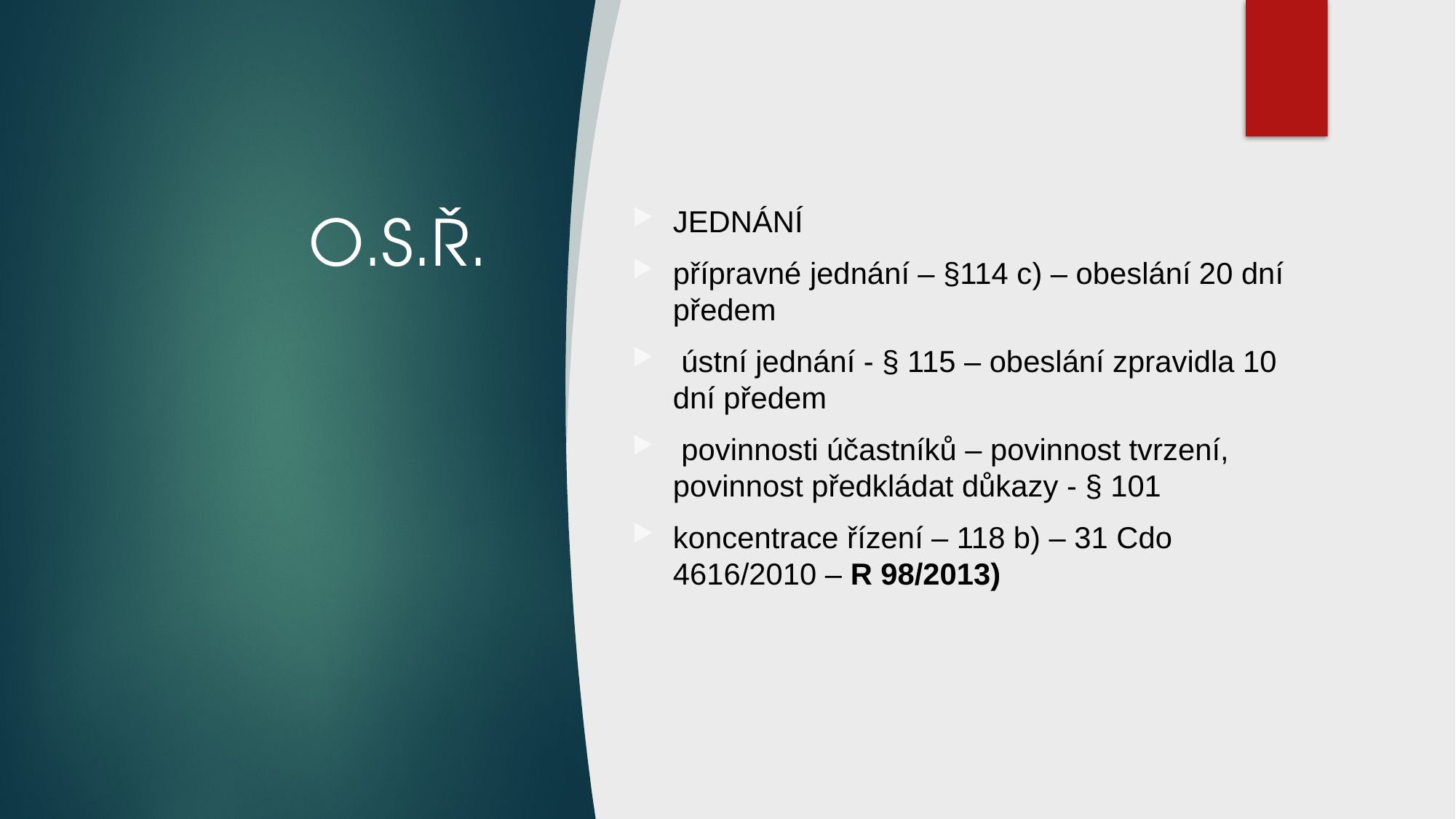

# O.S.Ř.
JEDNÁNÍ
přípravné jednání – §114 c) – obeslání 20 dní předem
 ústní jednání - § 115 – obeslání zpravidla 10 dní předem
 povinnosti účastníků – povinnost tvrzení, povinnost předkládat důkazy - § 101
koncentrace řízení – 118 b) – 31 Cdo 4616/2010 – R 98/2013)